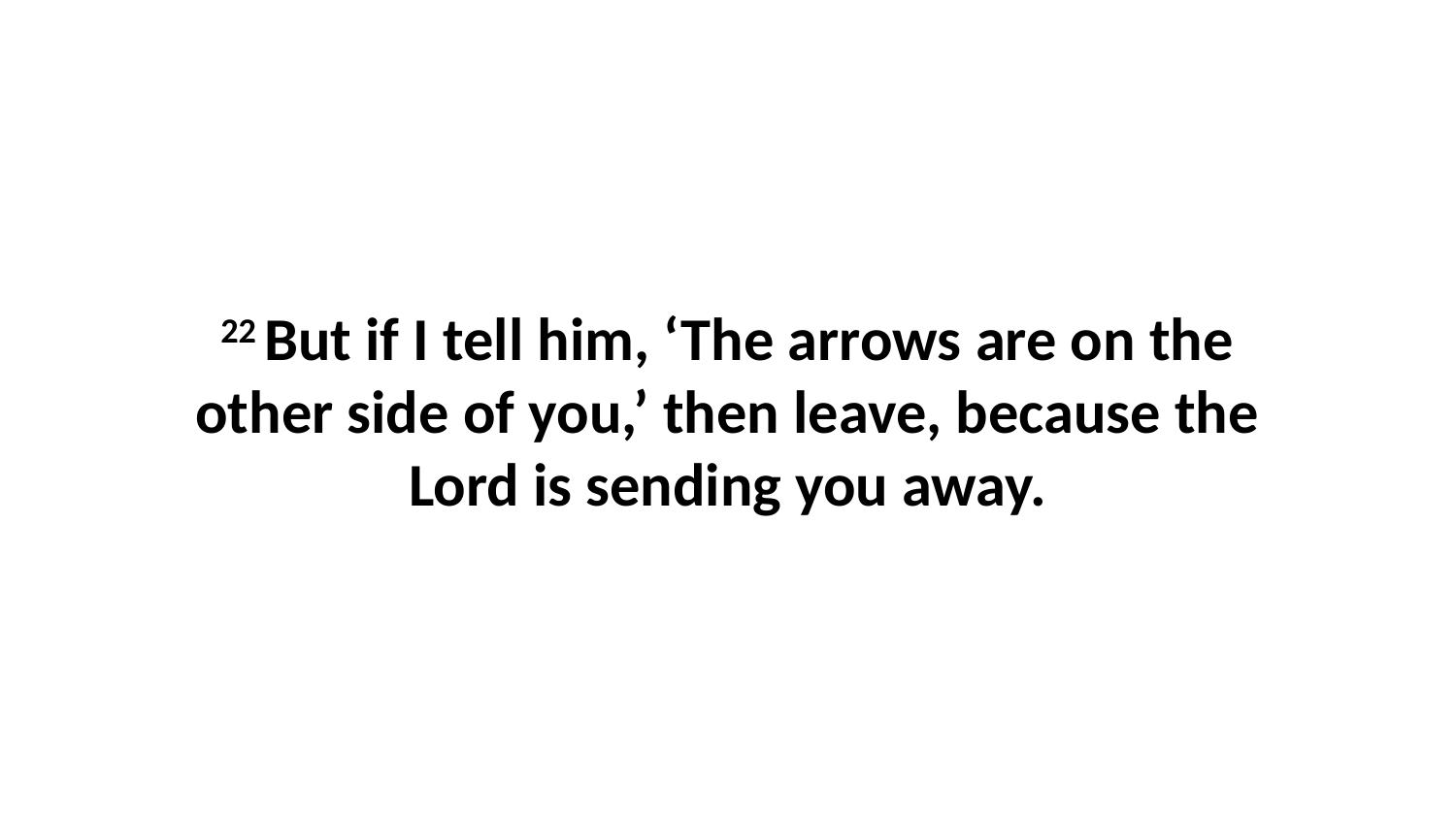

22 But if I tell him, ‘The arrows are on the other side of you,’ then leave, because the Lord is sending you away.